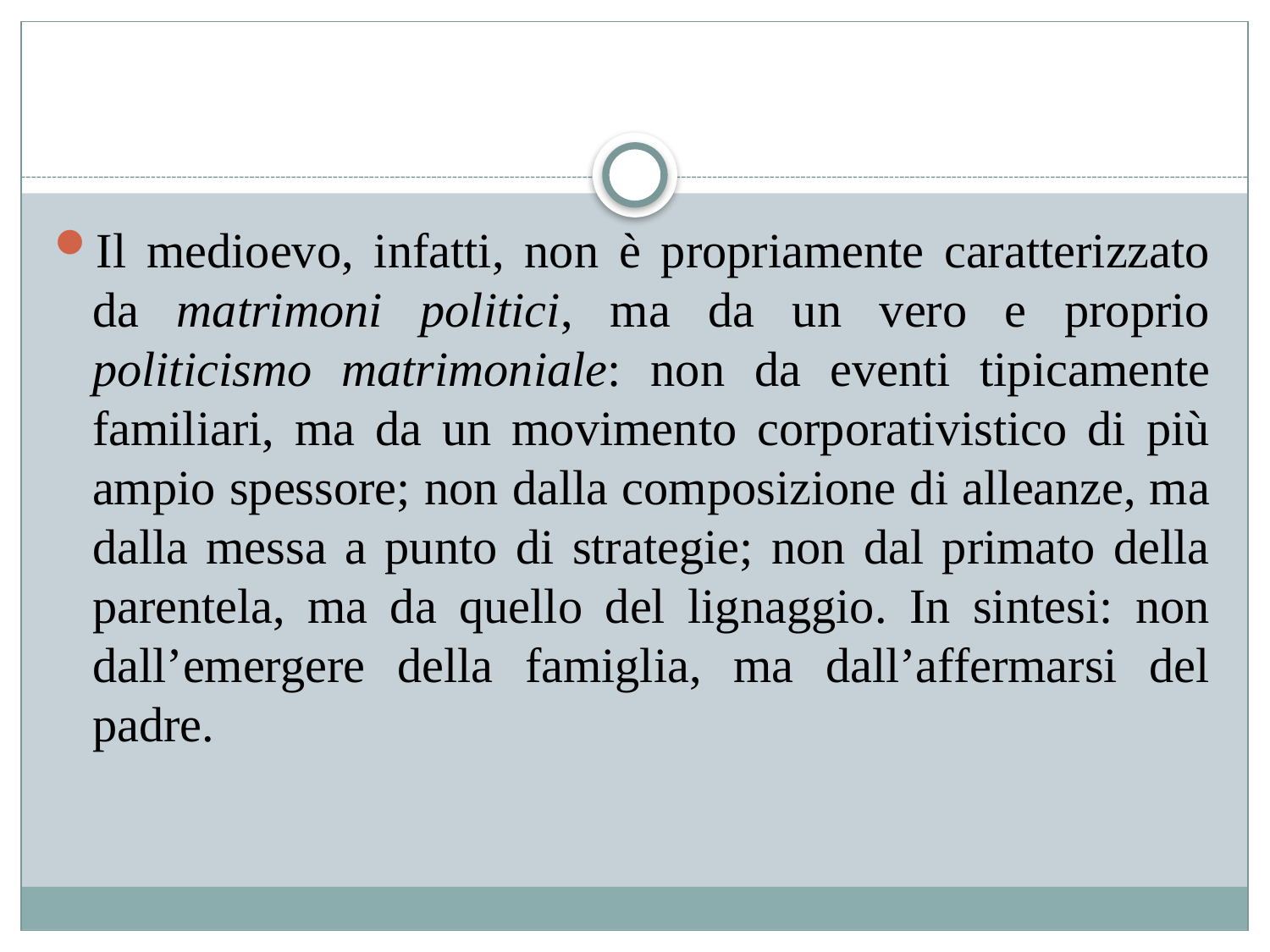

#
Il medioevo, infatti, non è propriamente caratterizzato da matrimoni politici, ma da un vero e proprio politicismo matrimoniale: non da eventi tipicamente familiari, ma da un movimento corporativistico di più ampio spessore; non dalla composizione di alleanze, ma dalla messa a punto di strategie; non dal primato della parentela, ma da quello del lignaggio. In sintesi: non dall’emergere della famiglia, ma dall’affermarsi del padre.